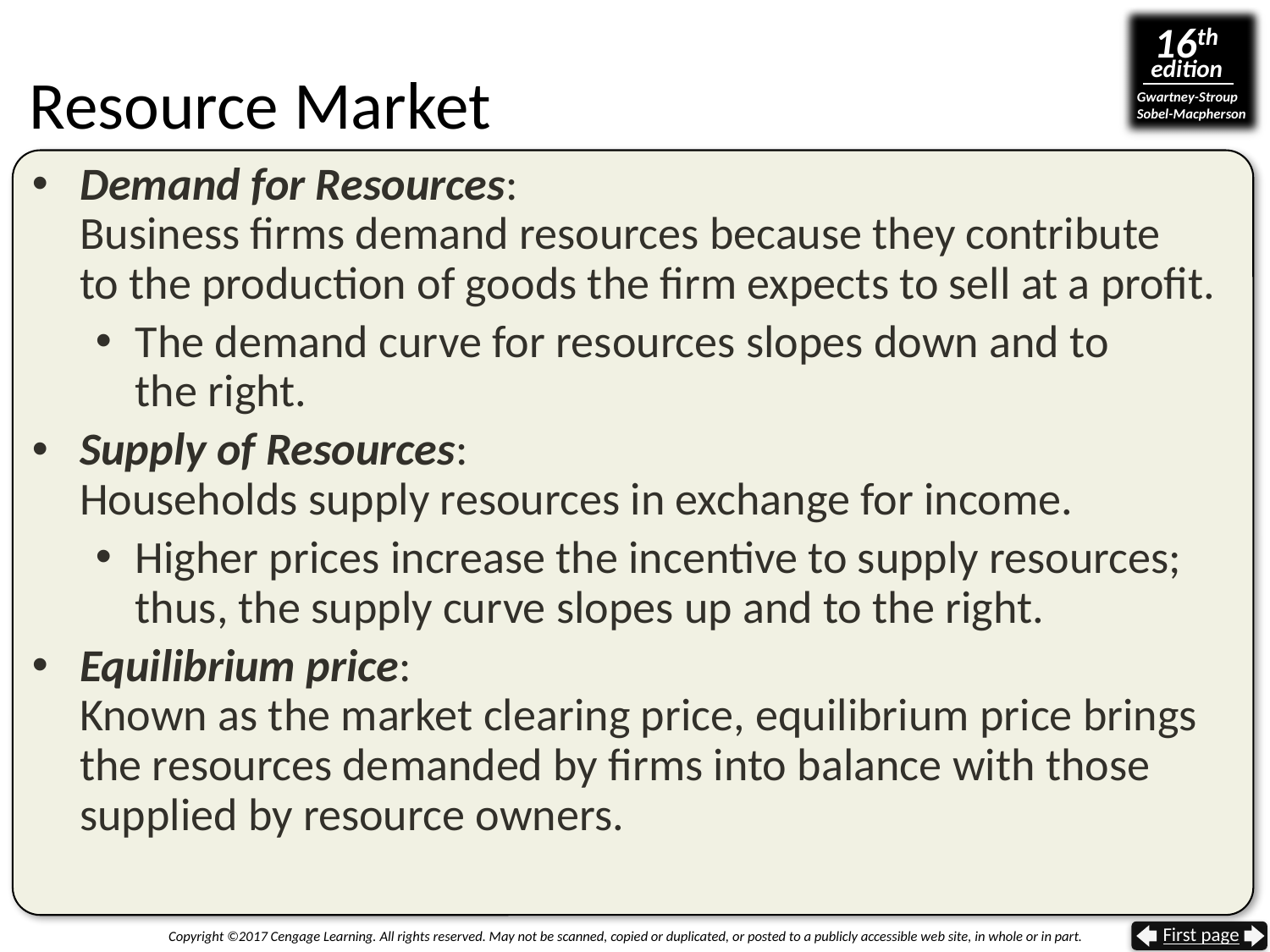

# Resource Market
Demand for Resources:
Business firms demand resources because they contribute
to the production of goods the firm expects to sell at a profit.
The demand curve for resources slopes down and to
the right.
Supply of Resources:
Households supply resources in exchange for income.
Higher prices increase the incentive to supply resources; thus, the supply curve slopes up and to the right.
Equilibrium price:
Known as the market clearing price, equilibrium price brings the resources demanded by firms into balance with those supplied by resource owners.